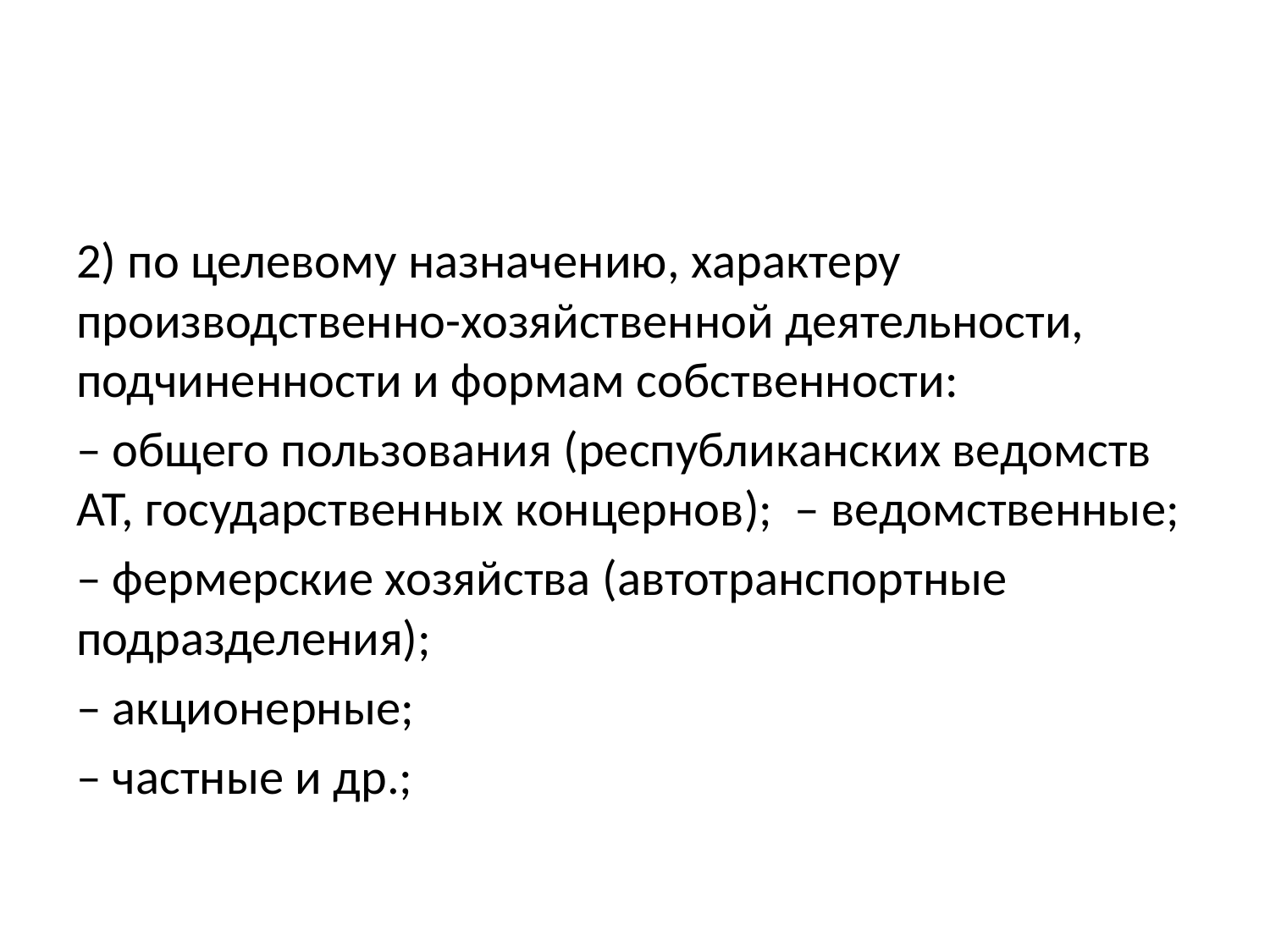

#
2) по целевому назначению, характеру производственно-хозяйственной деятельности, подчиненности и формам собственности:
‒ общего пользования (республиканских ведомств АТ, государственных концернов);  ‒ ведомственные;
‒ фермерские хозяйства (автотранспортные подразделения);
‒ акционерные;
‒ частные и др.;